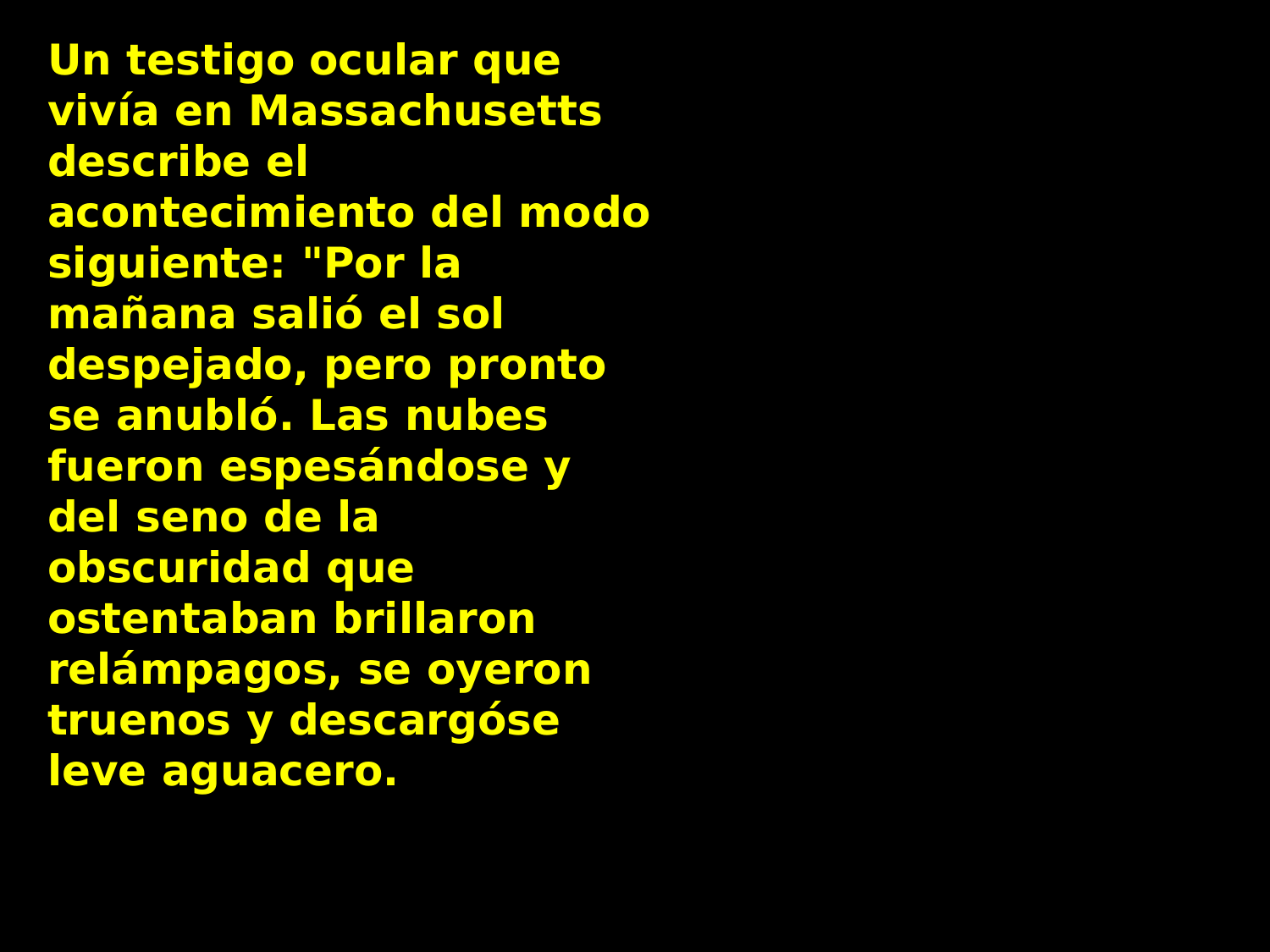

Un testigo ocular que vivía en Massachusetts describe el acontecimiento del modo siguiente: "Por la mañana salió el sol despejado, pero pronto se anubló. Las nubes fueron espesándose y del seno de la obscuridad que ostentaban brillaron relámpagos, se oyeron truenos y descargóse leve aguacero.